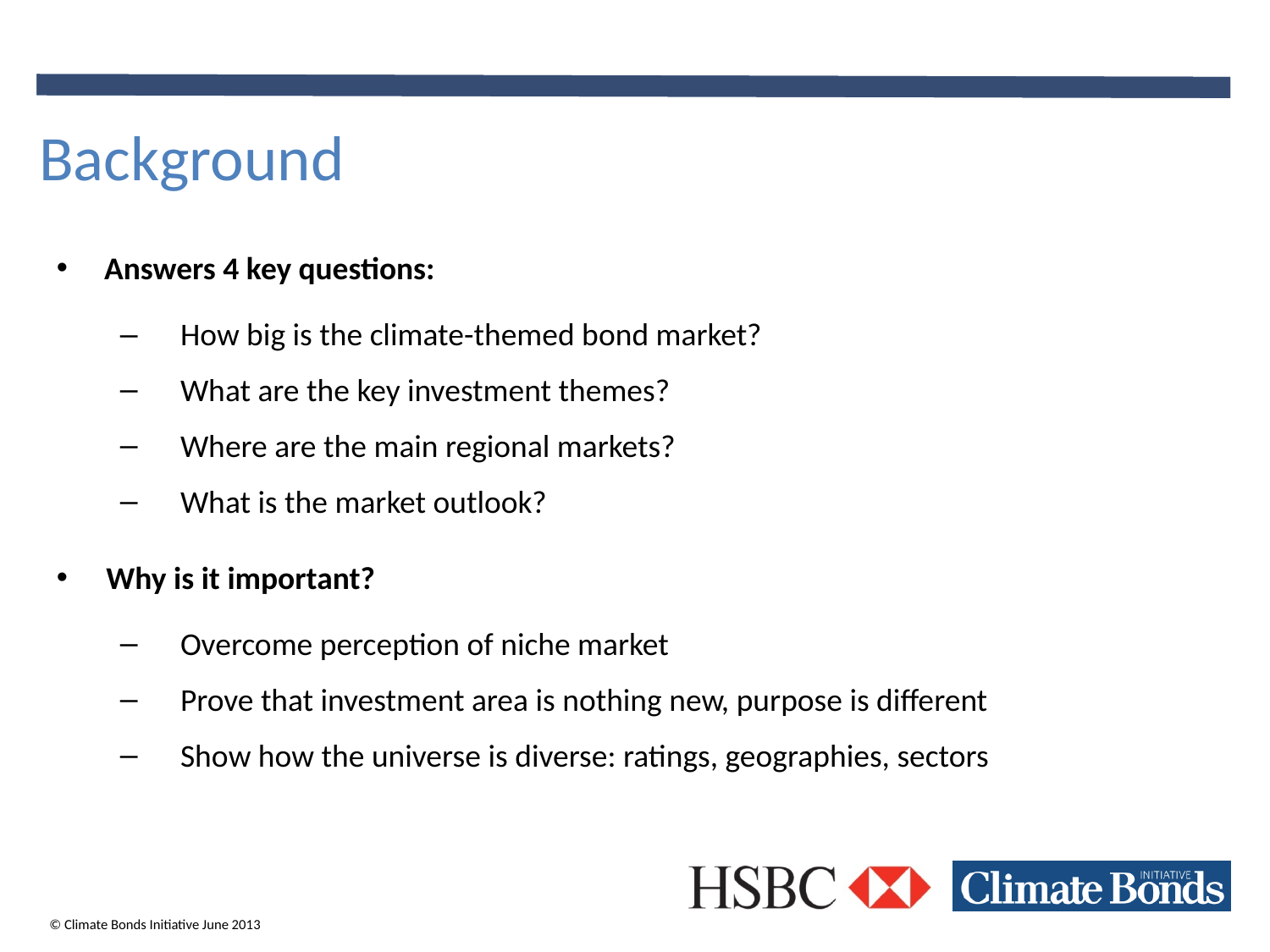

# Background
Answers 4 key questions:
How big is the climate-themed bond market?
What are the key investment themes?
Where are the main regional markets?
What is the market outlook?
Why is it important?
Overcome perception of niche market
Prove that investment area is nothing new, purpose is different
Show how the universe is diverse: ratings, geographies, sectors